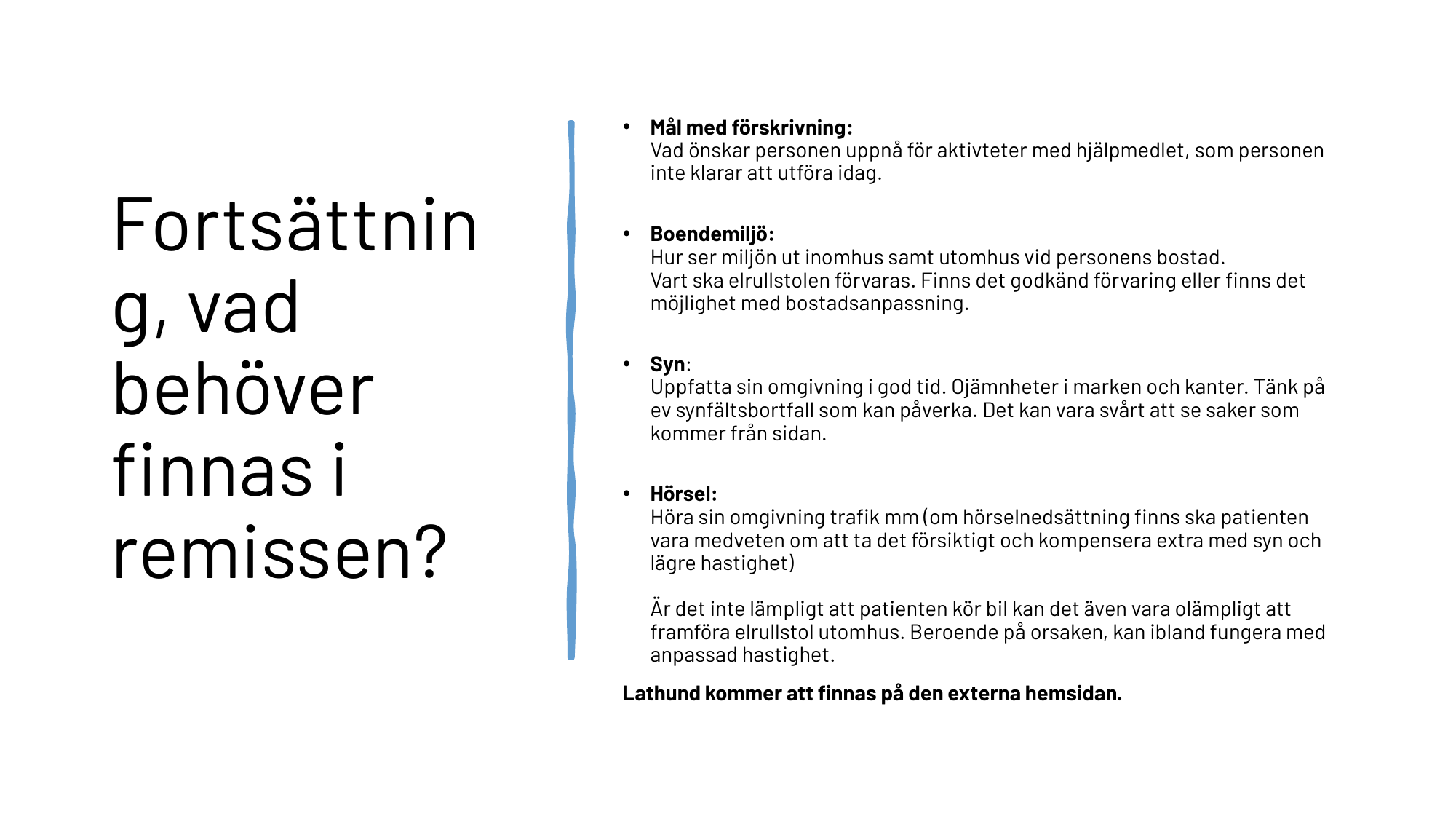

# Fortsättning, vad behöver finnas i remissen?

Mål med förskrivning:
Vad önskar personen uppnå för aktivteter med hjälpmedlet, som personen inte klarar att utföra idag.
Boendemiljö:
Hur ser miljön ut inomhus samt utomhus vid personens bostad.
Vart ska elrullstolen förvaras. Finns det godkänd förvaring eller finns det möjlighet med bostadsanpassning.
Syn:
Uppfatta sin omgivning i god tid. Ojämnheter i marken och kanter. Tänk på ev synfältsbortfall som kan påverka. Det kan vara svårt att se saker som kommer från sidan. ​
Hörsel:
Höra sin omgivning trafik mm (om hörselnedsättning finns ska patienten vara medveten om att ta det försiktigt och kompensera extra med syn och lägre hastighet)​
Är det inte lämpligt att patienten kör bil kan det även vara olämpligt att framföra elrullstol utomhus. Beroende på orsaken, kan ibland fungera med anpassad hastighet.
Lathund kommer att finnas på den externa hemsidan.